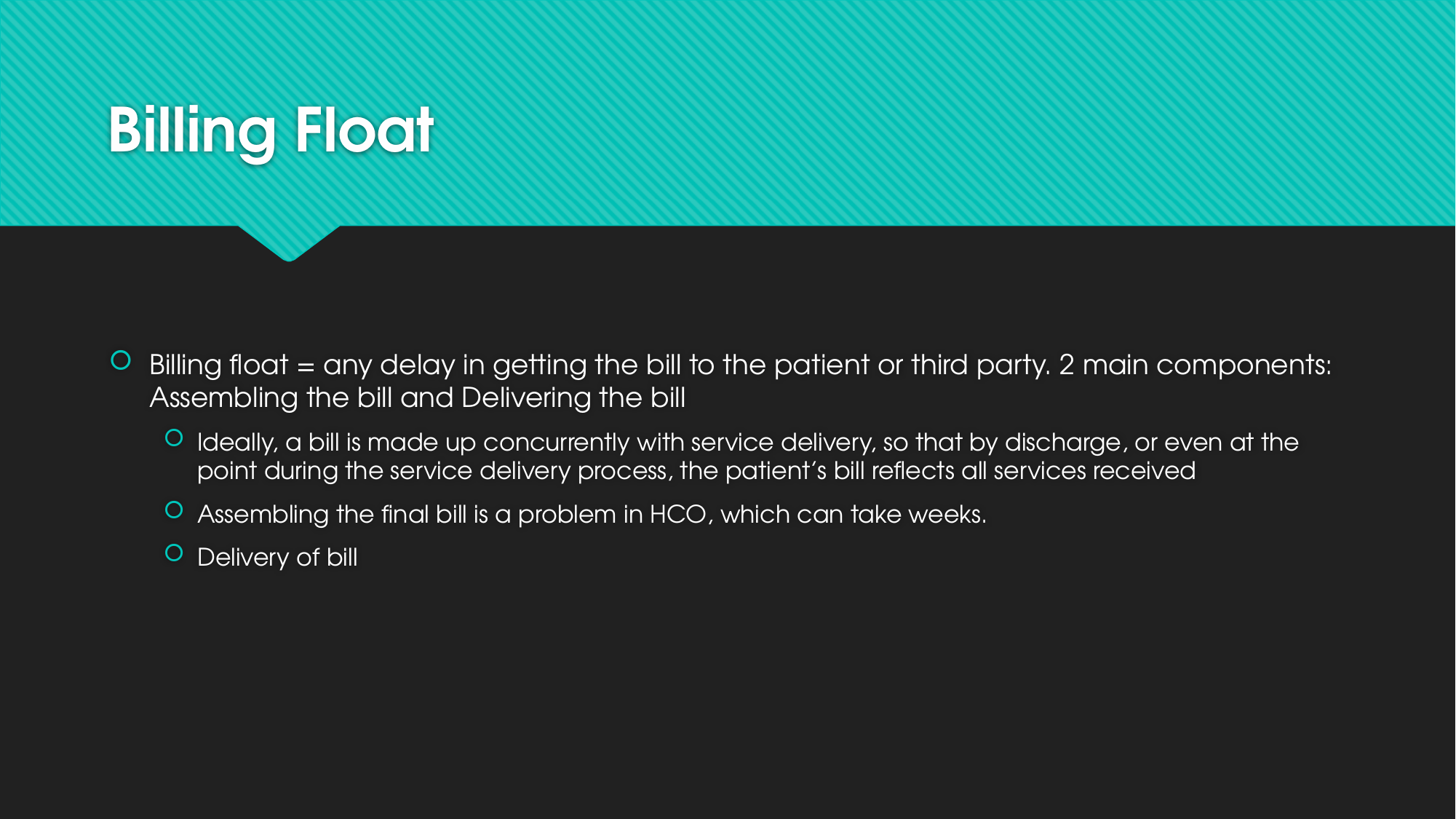

# Billing Float
Billing float = any delay in getting the bill to the patient or third party. 2 main components:  Assembling the bill and Delivering the bill
Ideally, a bill is made up concurrently with service delivery, so that by discharge, or even at the point during the service delivery process, the patient’s bill reflects all services received
Assembling the final bill is a problem in HCO, which can take weeks.
Delivery of bill